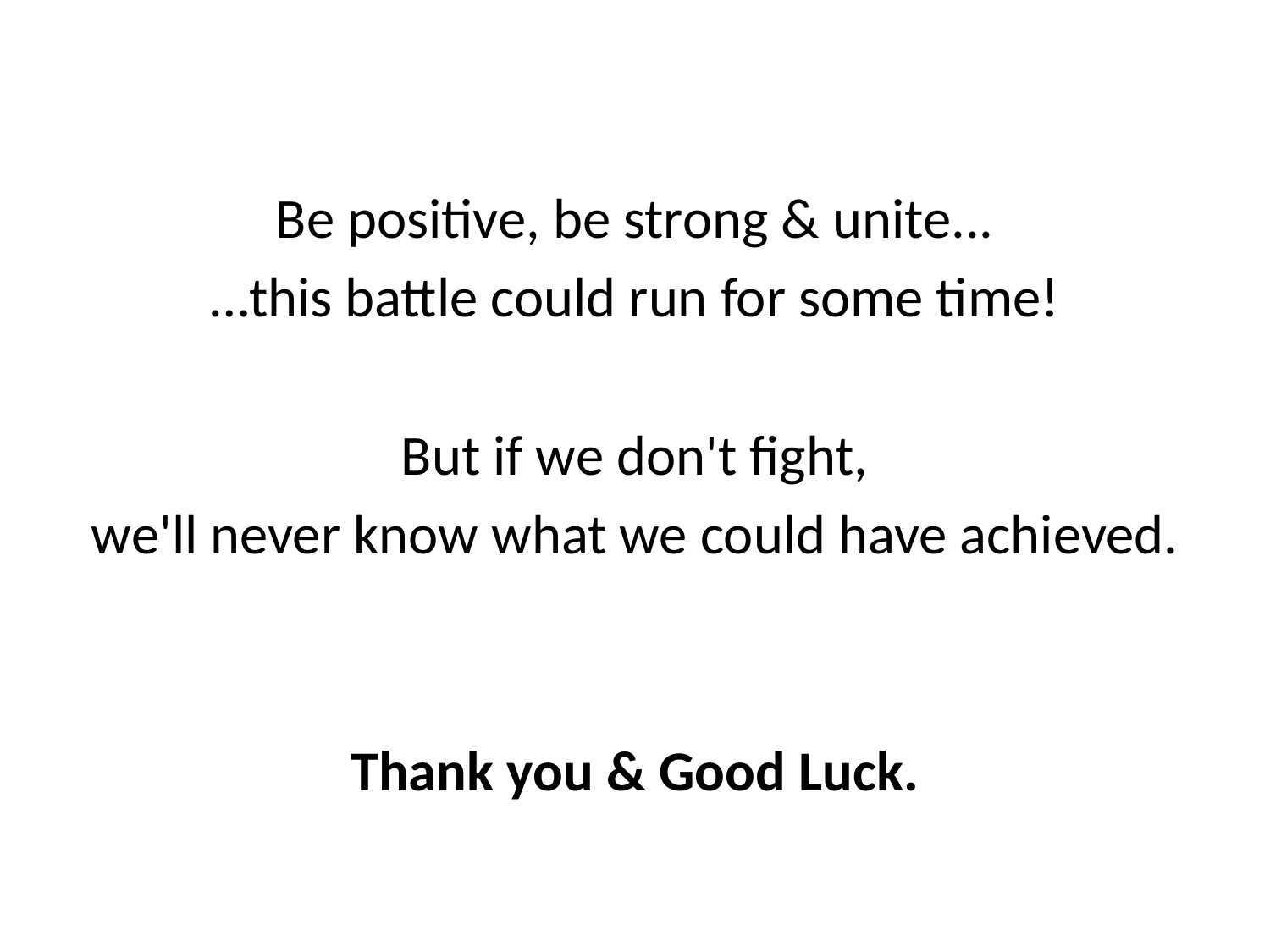

Be positive, be strong & unite...
…this battle could run for some time!

But if we don't fight,
we'll never know what we could have achieved.

Thank you & Good Luck.